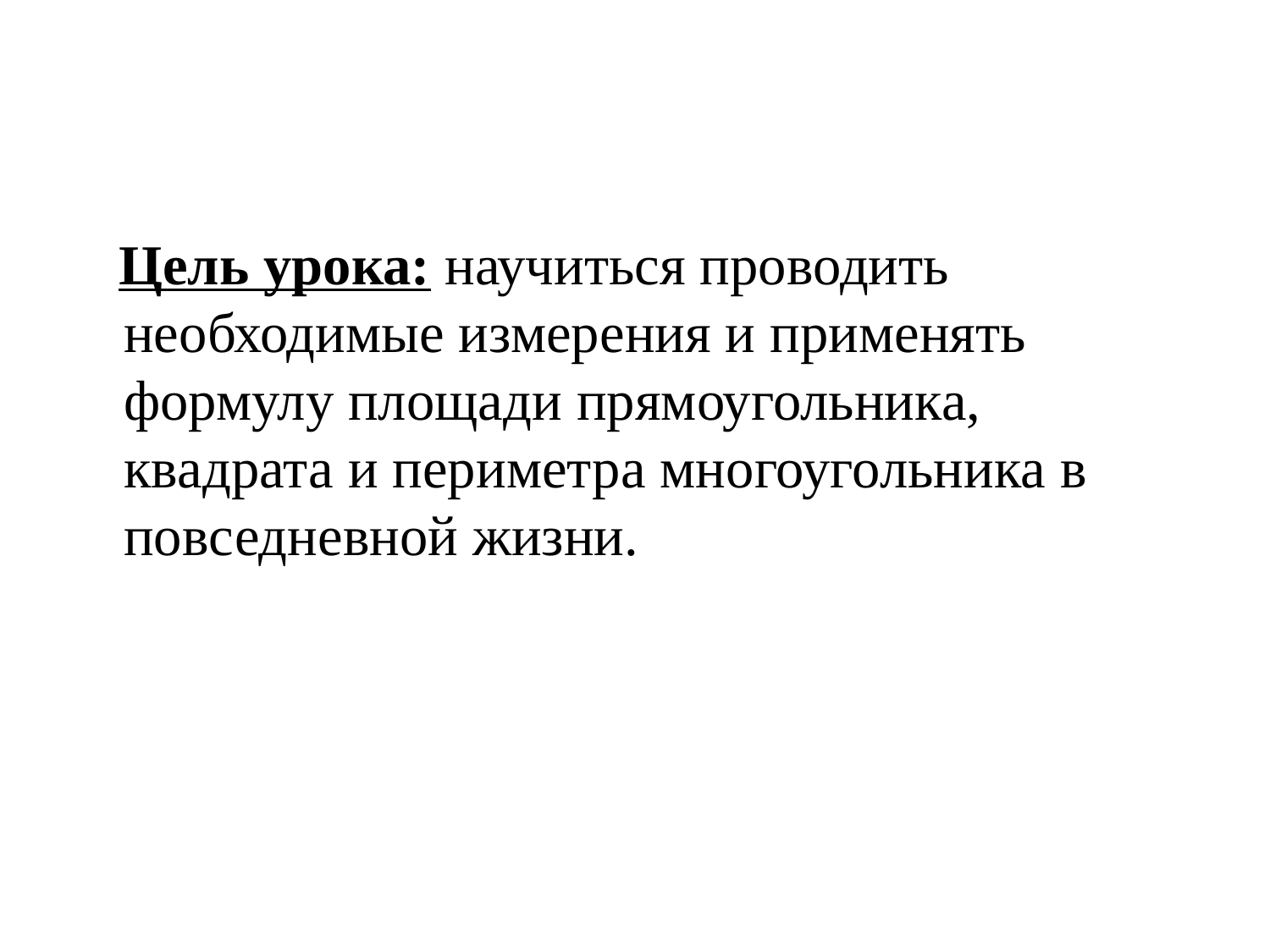

#
   Цель урока: научиться проводить необходимые измерения и применять формулу площади прямоугольника, квадрата и периметра многоугольника в повседневной жизни.